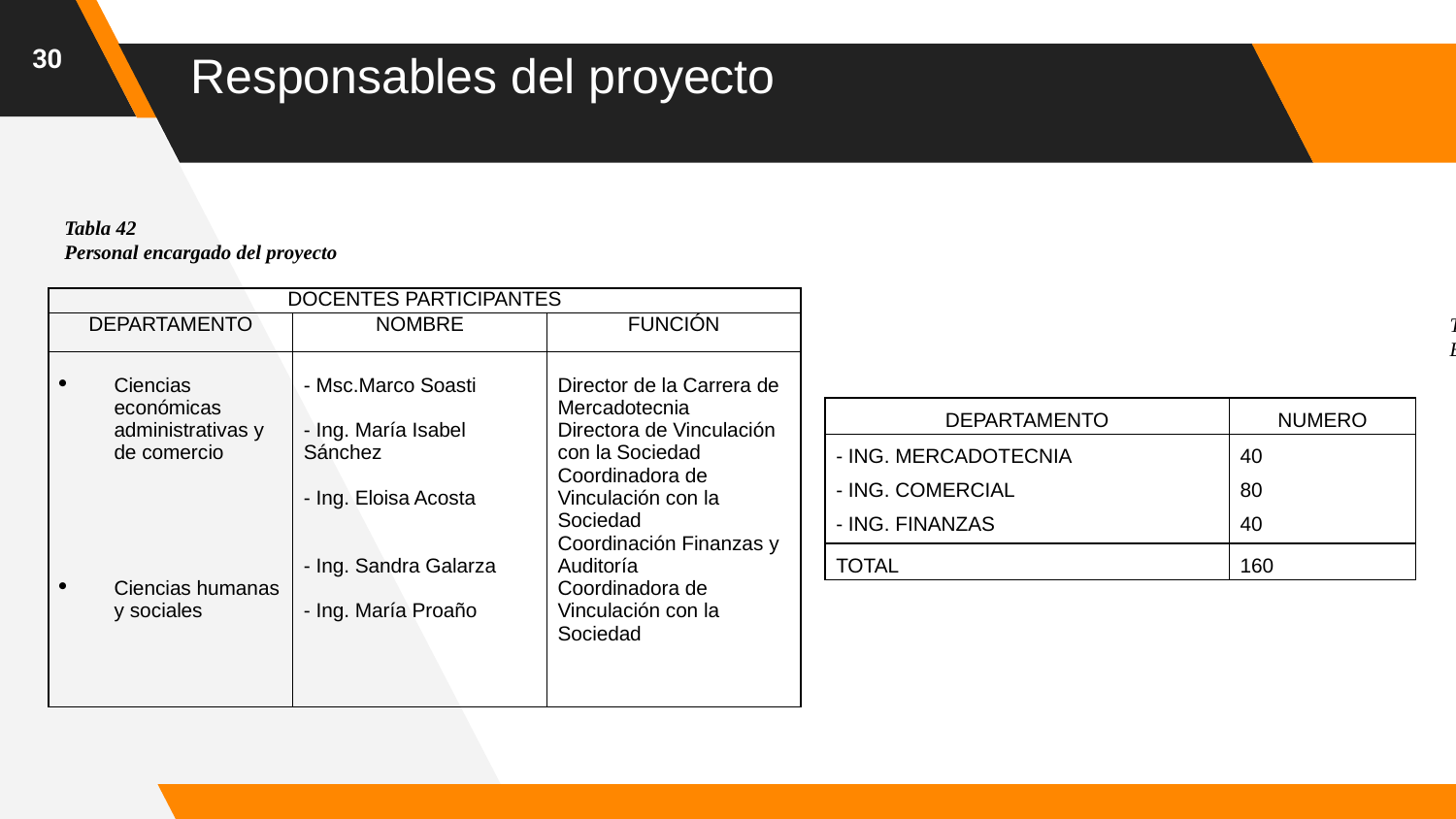

30
# Responsables del proyecto
Tabla 42
Personal encargado del proyecto
| DOCENTES PARTICIPANTES |  |  |
| --- | --- | --- |
| DEPARTAMENTO | NOMBRE | FUNCIÓN |
| Ciencias económicas administrativas y de comercio           Ciencias humanas y sociales | - Msc.Marco Soasti   - Ing. María Isabel Sánchez   - Ing. Eloisa Acosta     - Ing. Sandra Galarza   - Ing. María Proaño | Director de la Carrera de Mercadotecnia Directora de Vinculación con la Sociedad Coordinadora de Vinculación con la Sociedad Coordinación Finanzas y Auditoría Coordinadora de Vinculación con la Sociedad |
Tabla 43
Estudiantes participantes
| DEPARTAMENTO | NUMERO |
| --- | --- |
| - ING. MERCADOTECNIA - ING. COMERCIAL - ING. FINANZAS | 40 80 40 |
| TOTAL | 160 |